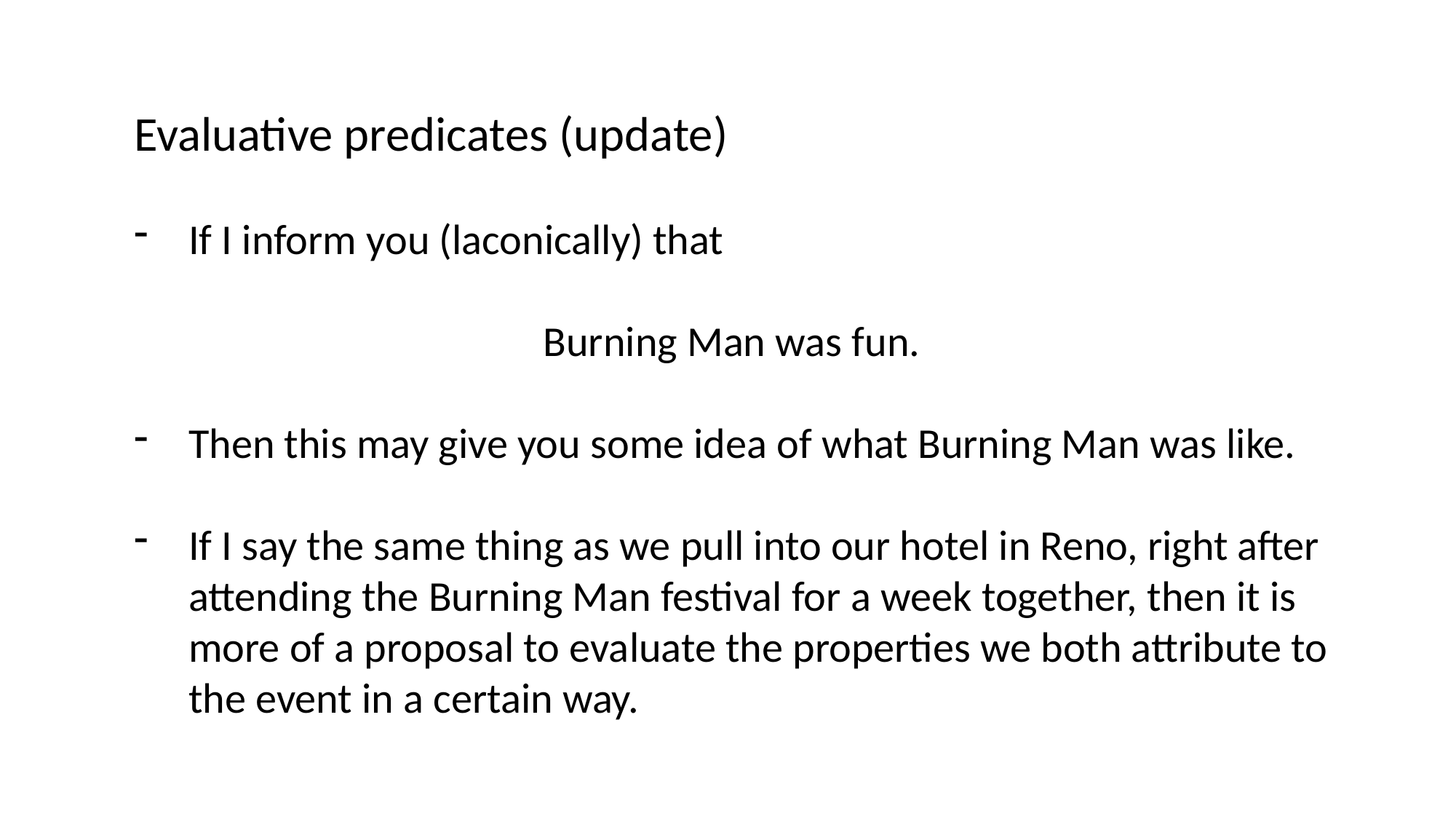

Evaluative predicates (update)

If I inform you (laconically) that

Burning Man was fun.

Then this may give you some idea of what Burning Man was like.

If I say the same thing as we pull into our hotel in Reno, right after attending the Burning Man festival for a week together, then it is more of a proposal to evaluate the properties we both attribute to the event in a certain way.